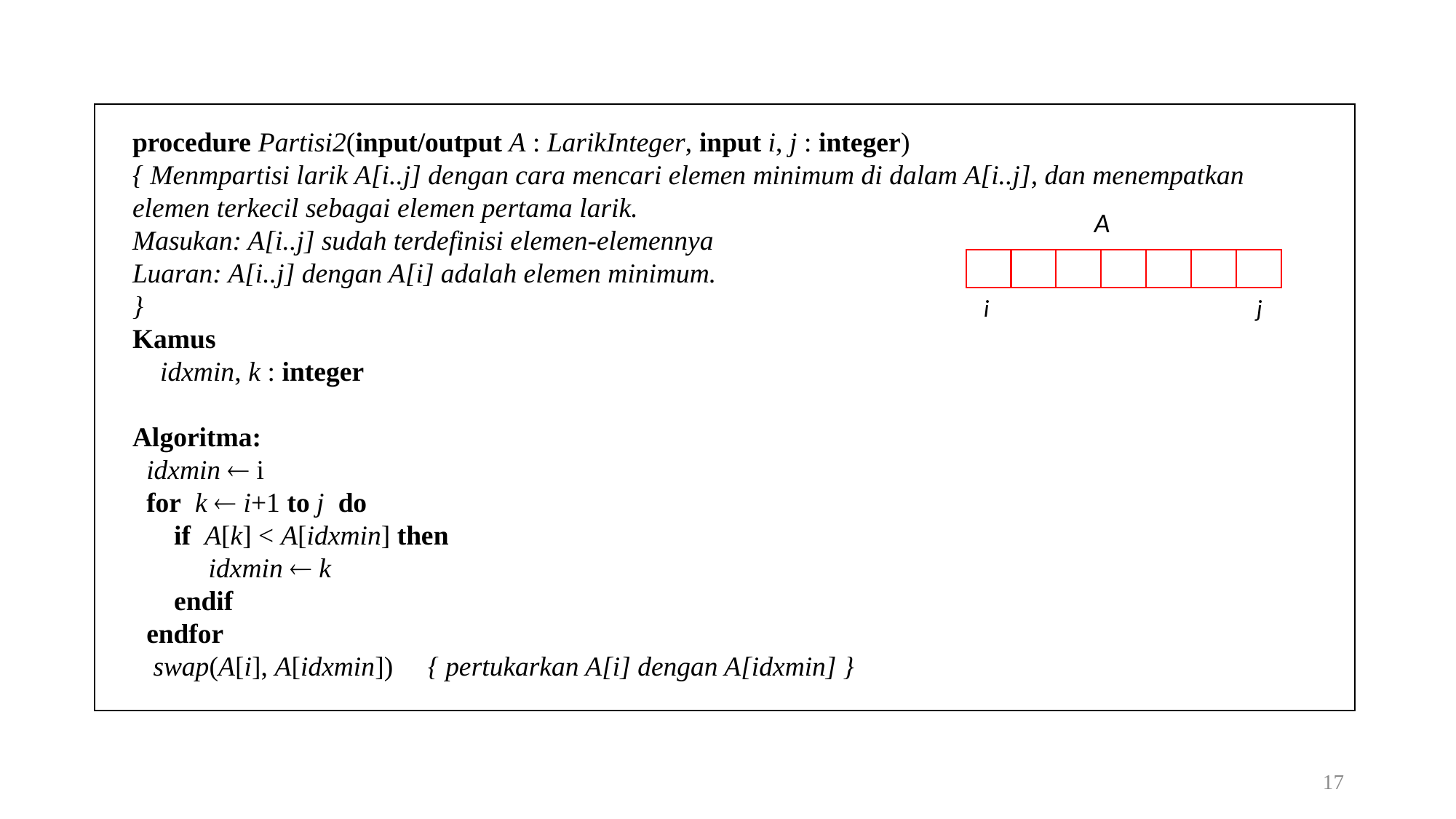

procedure Partisi2(input/output A : LarikInteger, input i, j : integer)
{ Menmpartisi larik A[i..j] dengan cara mencari elemen minimum di dalam A[i..j], dan menempatkan elemen terkecil sebagai elemen pertama larik.
Masukan: A[i..j] sudah terdefinisi elemen-elemennya
Luaran: A[i..j] dengan A[i] adalah elemen minimum.
}
Kamus
    idxmin, k : integer

Algoritma:
  idxmin ← i
  for  k ← i+1 to j  do
      if  A[k] < A[idxmin] then
           idxmin ← k
      endif
  endfor
   swap(A[i], A[idxmin])     { pertukarkan A[i] dengan A[idxmin] }

A

 i                                                 j
17